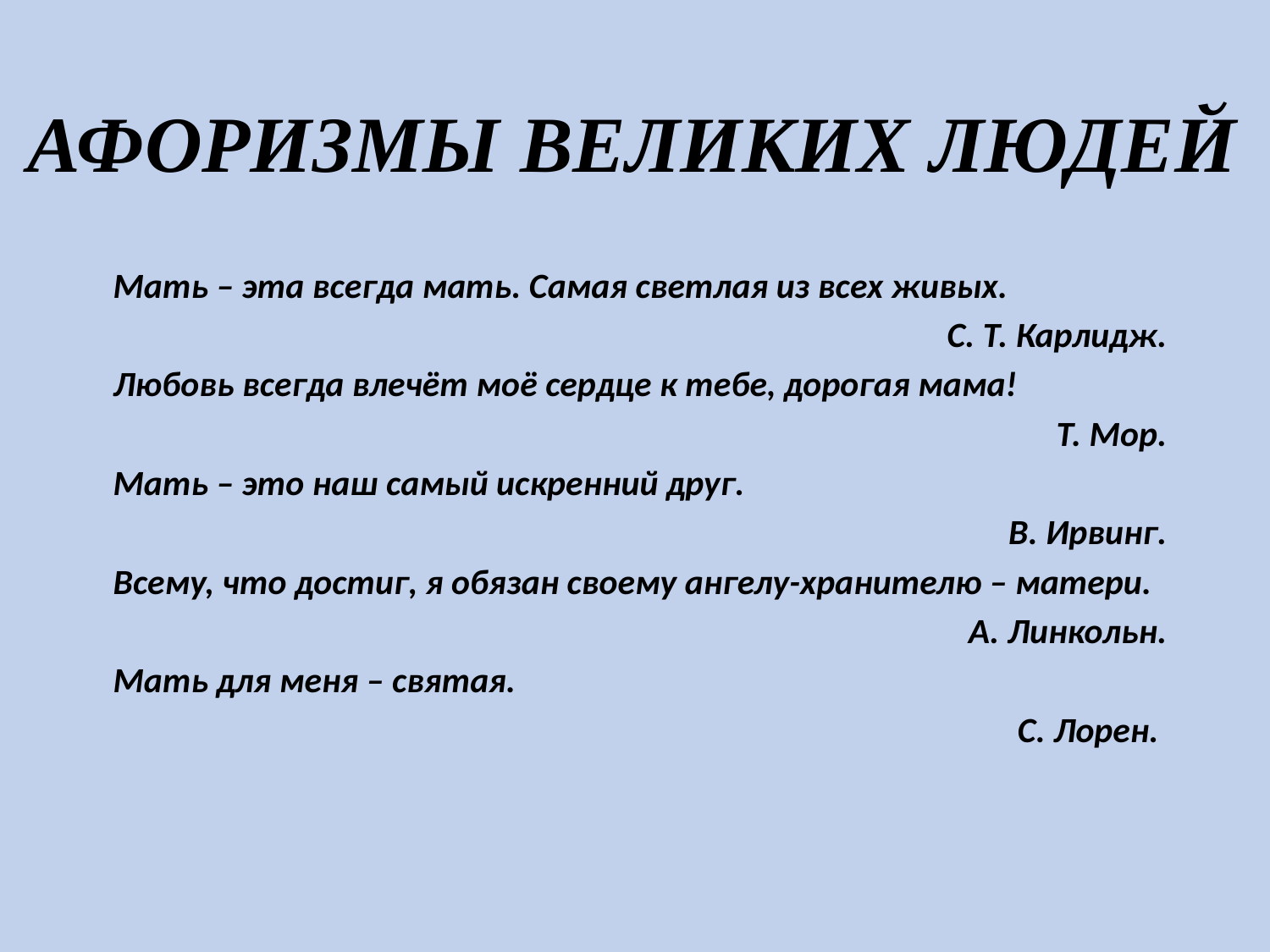

# Афоризмы великих людей
Мать – эта всегда мать. Самая светлая из всех живых.
С. Т. Карлидж.
Любовь всегда влечёт моё сердце к тебе, дорогая мама!
Т. Мор.
Мать – это наш самый искренний друг.
В. Ирвинг.
Всему, что достиг, я обязан своему ангелу-хранителю – матери.
А. Линкольн.
Мать для меня – святая.
С. Лорен.